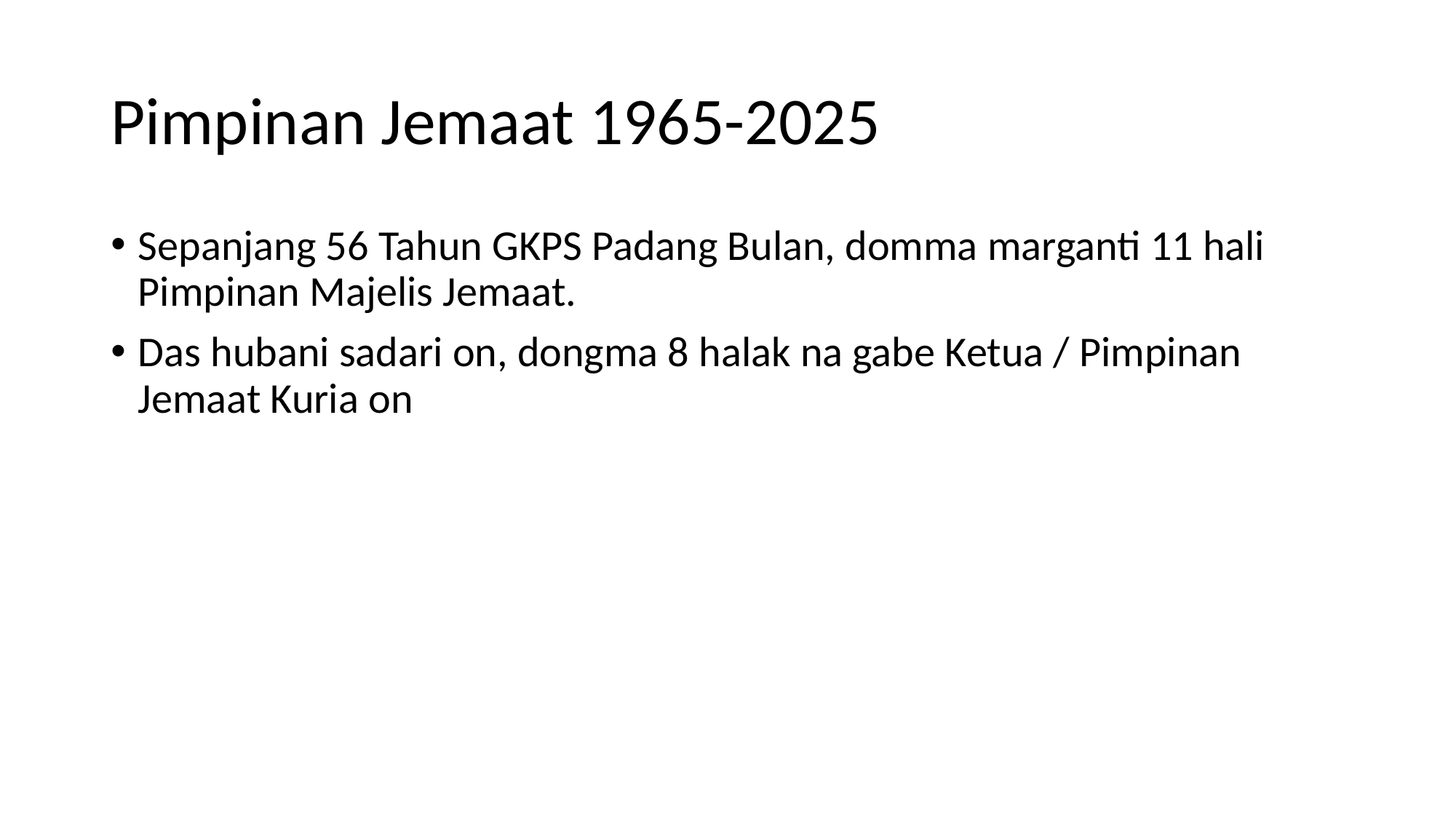

# Pimpinan Jemaat 1965-2025
Sepanjang 56 Tahun GKPS Padang Bulan, domma marganti 11 hali Pimpinan Majelis Jemaat.
Das hubani sadari on, dongma 8 halak na gabe Ketua / Pimpinan Jemaat Kuria on